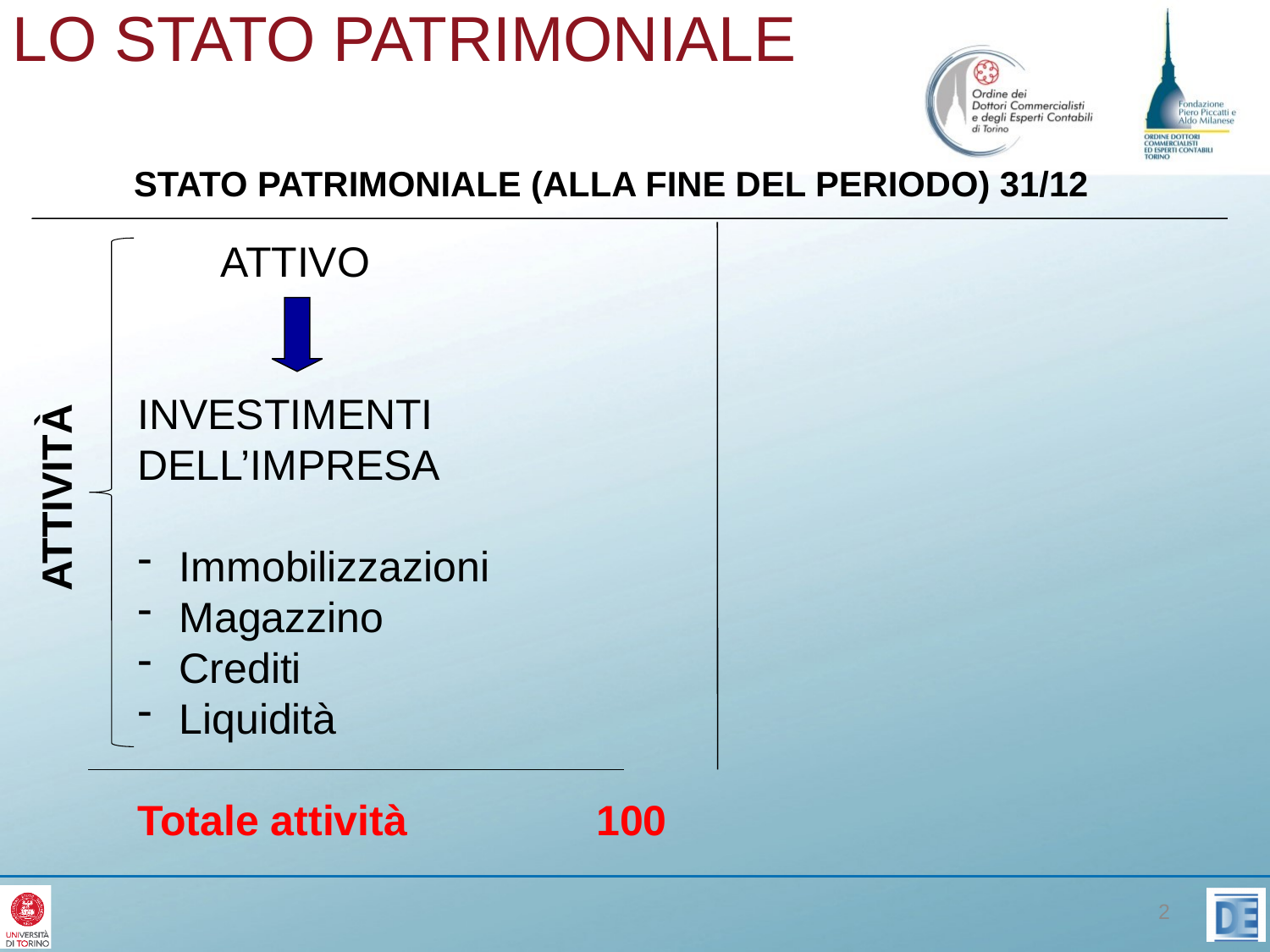

LO STATO PATRIMONIALE
# STATO PATRIMONIALE (ALLA FINE DEL PERIODO) 31/12

       ATTIVO

INVESTIMENTI DELL’IMPRESA

 Immobilizzazioni
 Magazzino
 Crediti
 Liquidità

Totale attività                100

ATTIVITÀ

2